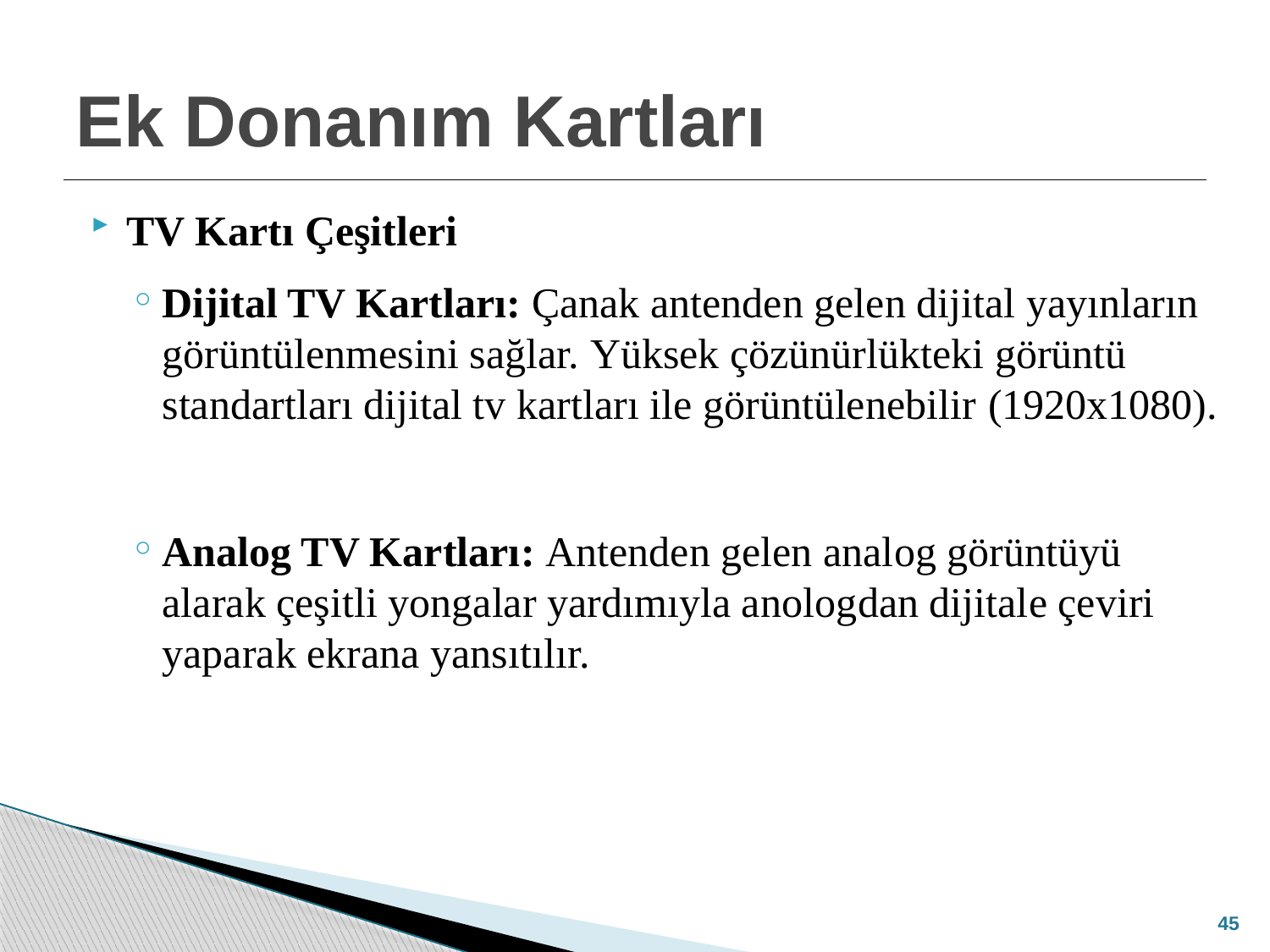

# Ek Donanım Kartları
TV Kartı Çeşitleri
Dijital TV Kartları: Çanak antenden gelen dijital yayınların görüntülenmesini sağlar. Yüksek çözünürlükteki görüntü standartları dijital tv kartları ile görüntülenebilir (1920x1080).

Analog TV Kartları: Antenden gelen analog görüntüyü alarak çeşitli yongalar yardımıyla anologdan dijitale çeviri yaparak ekrana yansıtılır.

45